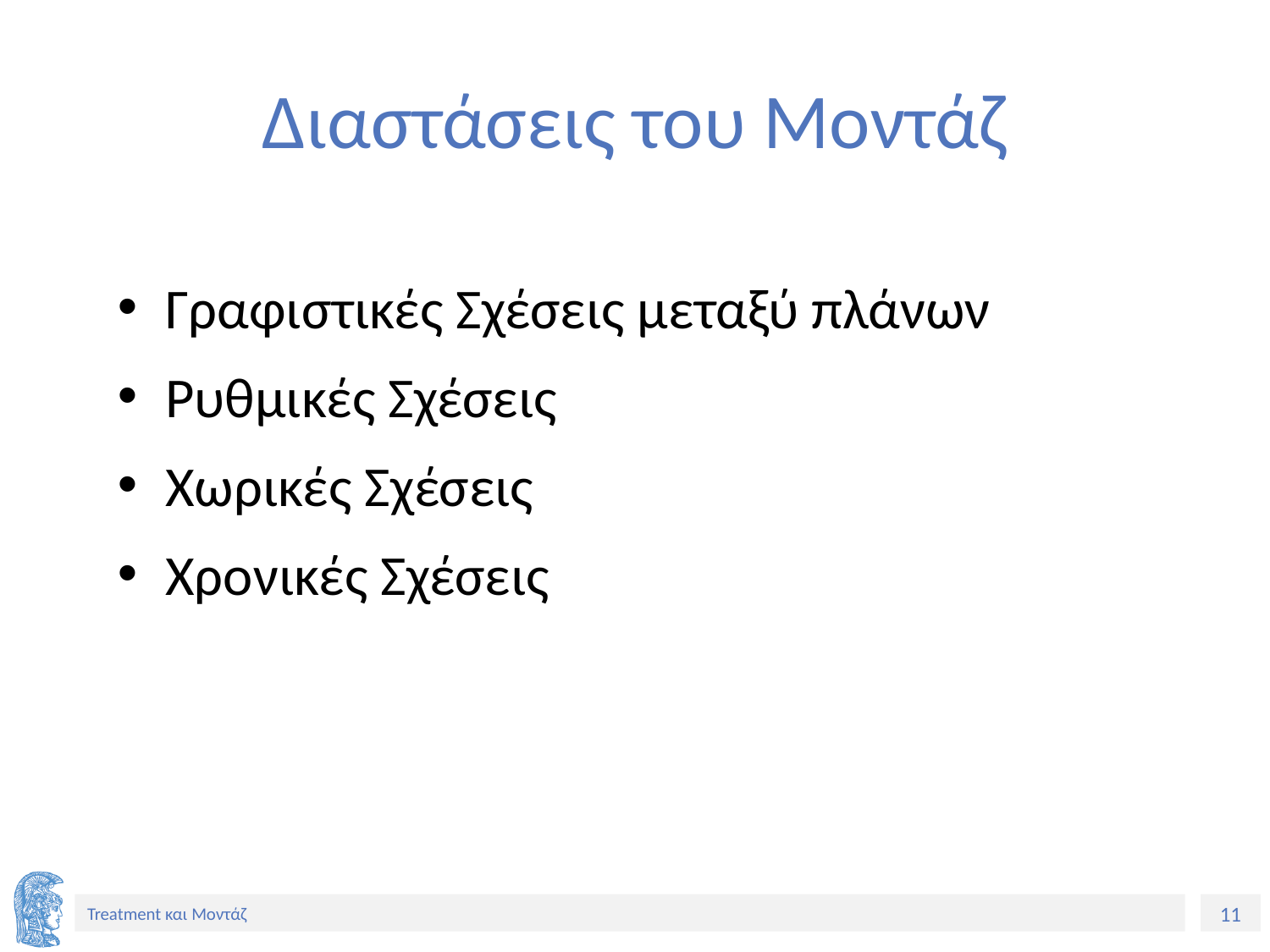

# Διαστάσεις του Μοντάζ
Γραφιστικές Σχέσεις μεταξύ πλάνων
Ρυθμικές Σχέσεις
Χωρικές Σχέσεις
Χρονικές Σχέσεις